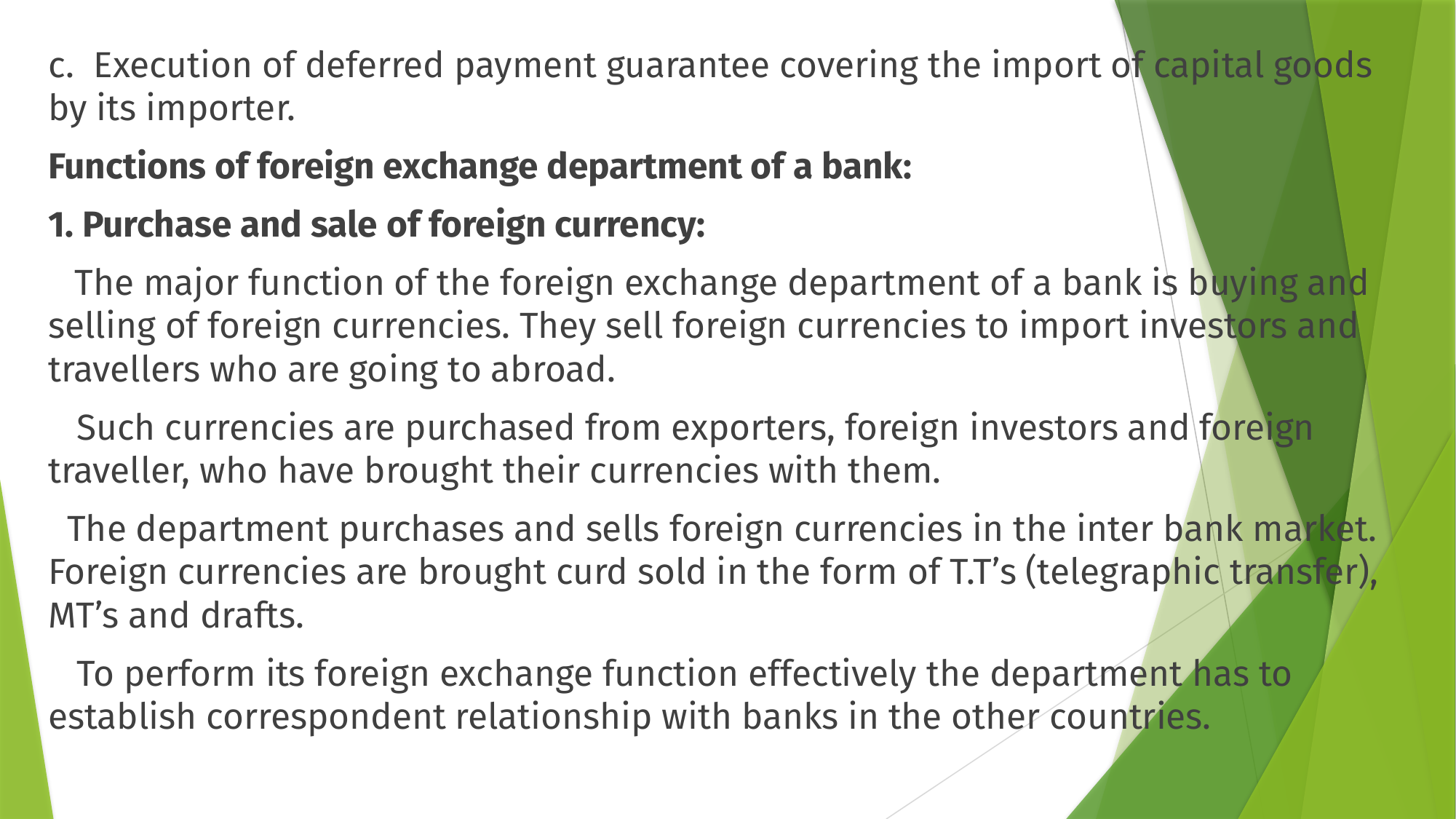

c.  Execution of deferred payment guarantee covering the import of capital goods by its importer.
Functions of foreign exchange department of a bank:
1. Purchase and sale of foreign currency:
   The major function of the foreign exchange department of a bank is buying and selling of foreign currencies. They sell foreign currencies to import investors and travellers who are going to abroad.
   Such currencies are purchased from exporters, foreign investors and foreign traveller, who have brought their currencies with them.
  The department purchases and sells foreign currencies in the inter bank market. Foreign currencies are brought curd sold in the form of T.T’s (telegraphic transfer), MT’s and drafts.
   To perform its foreign exchange function effectively the department has to establish correspondent relationship with banks in the other countries.